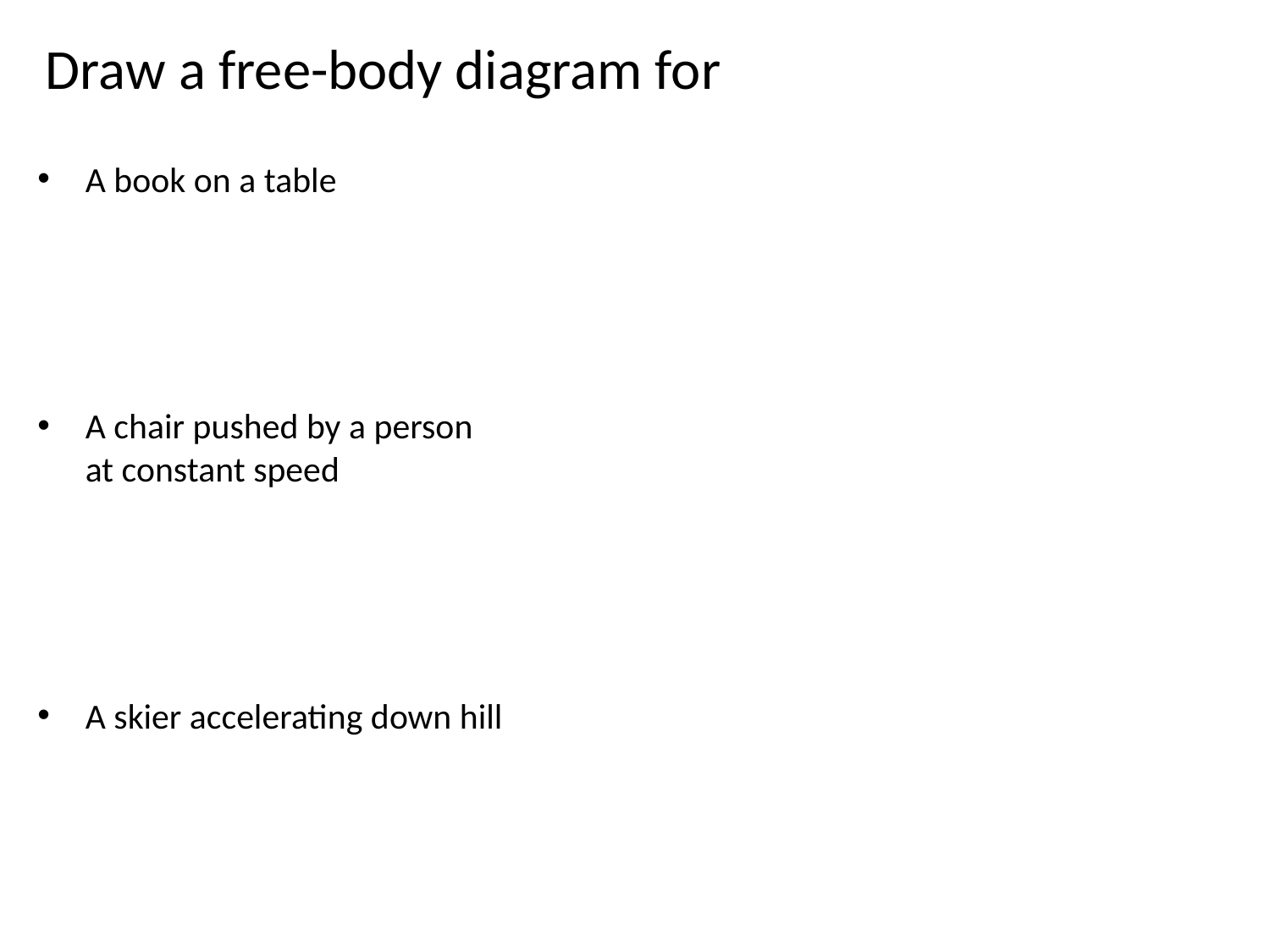

Draw a free-body diagram for

A book on a table

A chair pushed by a person
at constant speed

A skier accelerating down hill